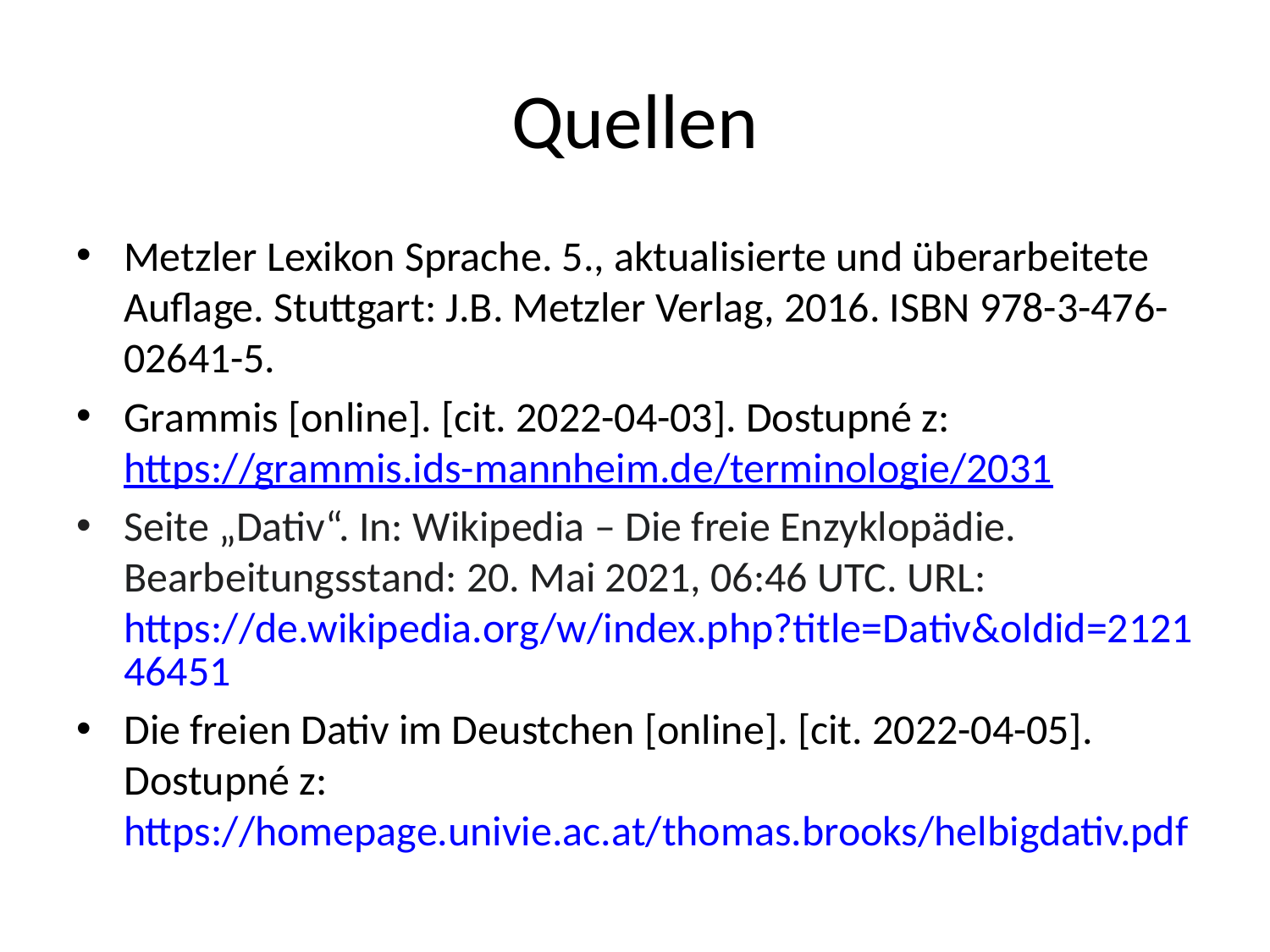

# Quellen
Metzler Lexikon Sprache. 5., aktualisierte und überarbeitete Auflage. Stuttgart: J.B. Metzler Verlag, 2016. ISBN 978-3-476-02641-5.
Grammis [online]. [cit. 2022-04-03]. Dostupné z: https://grammis.ids-mannheim.de/terminologie/2031
Seite „Dativ“. In: Wikipedia – Die freie Enzyklopädie. Bearbeitungsstand: 20. Mai 2021, 06:46 UTC. URL: https://de.wikipedia.org/w/index.php?title=Dativ&oldid=212146451
Die freien Dativ im Deustchen [online]. [cit. 2022-04-05]. Dostupné z: https://homepage.univie.ac.at/thomas.brooks/helbigdativ.pdf